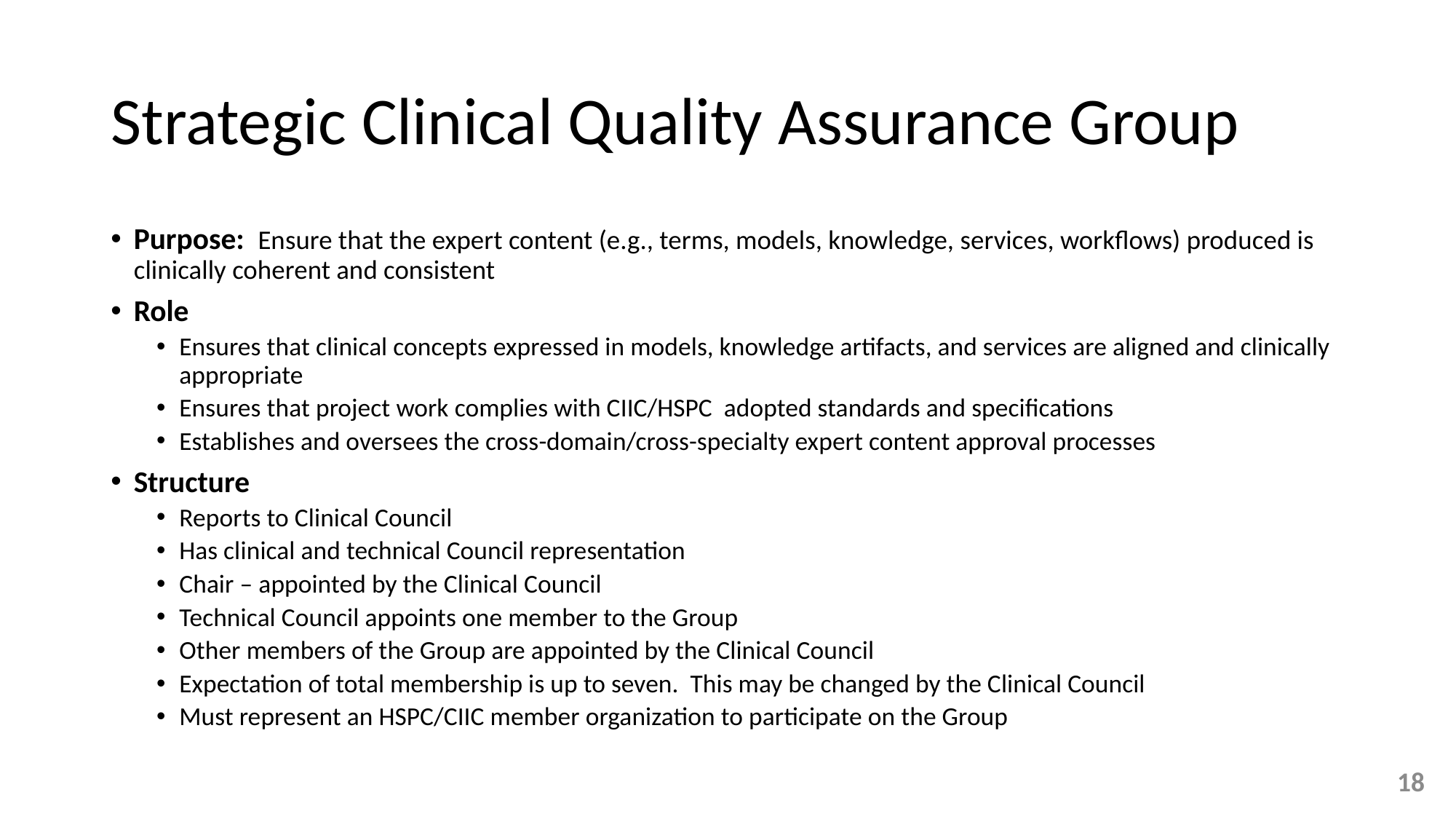

# Strategic Clinical Quality Assurance Group
Purpose:  Ensure that the expert content (e.g., terms, models, knowledge, services, workflows) produced is clinically coherent and consistent
Role
Ensures that clinical concepts expressed in models, knowledge artifacts, and services are aligned and clinically appropriate
Ensures that project work complies with CIIC/HSPC  adopted standards and specifications
Establishes and oversees the cross-domain/cross-specialty expert content approval processes
Structure
Reports to Clinical Council
Has clinical and technical Council representation
Chair – appointed by the Clinical Council
Technical Council appoints one member to the Group
Other members of the Group are appointed by the Clinical Council
Expectation of total membership is up to seven.  This may be changed by the Clinical Council
Must represent an HSPC/CIIC member organization to participate on the Group
18